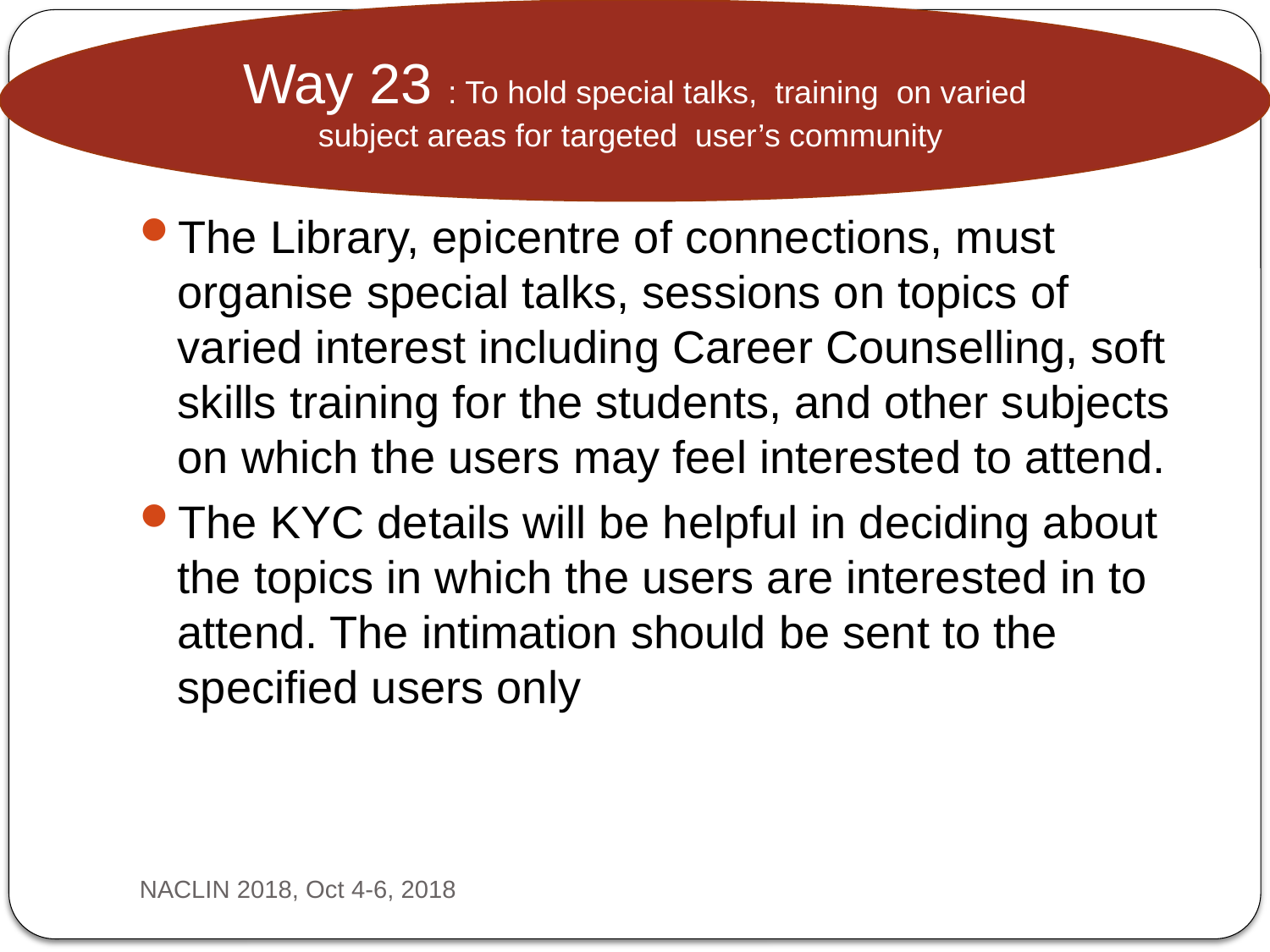

Way 23 : To hold special talks,  training  on varied subject areas for targeted  user’s community
#
The Library, epicentre of connections, must organise special talks, sessions on topics of varied interest including Career Counselling, soft skills training for the students, and other subjects on which the users may feel interested to attend.
The KYC details will be helpful in deciding about the topics in which the users are interested in to attend. The intimation should be sent to the specified users only
NACLIN 2018, Oct 4-6, 2018